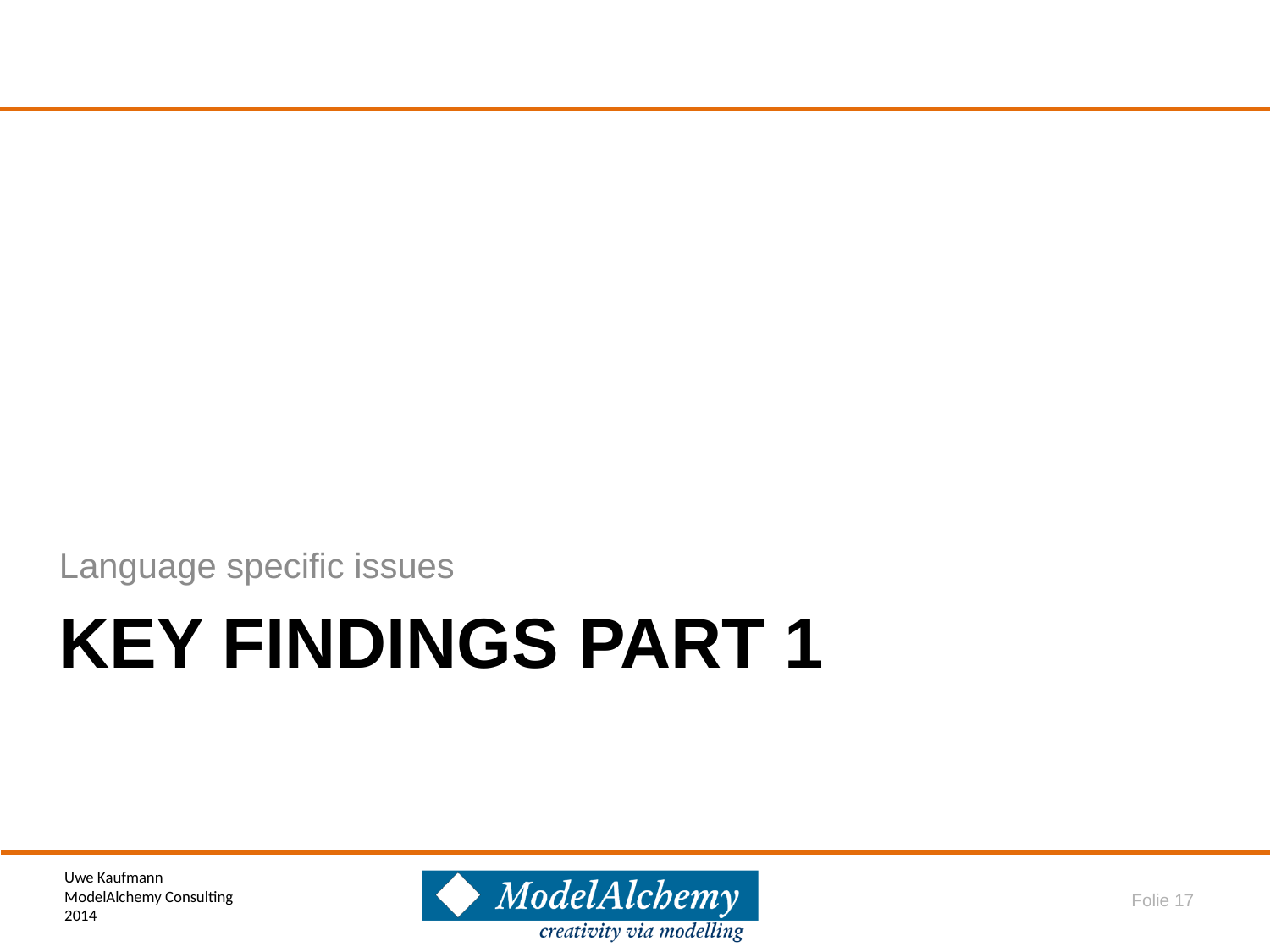

Language specific issues
# Key Findings part 1
Folie 17